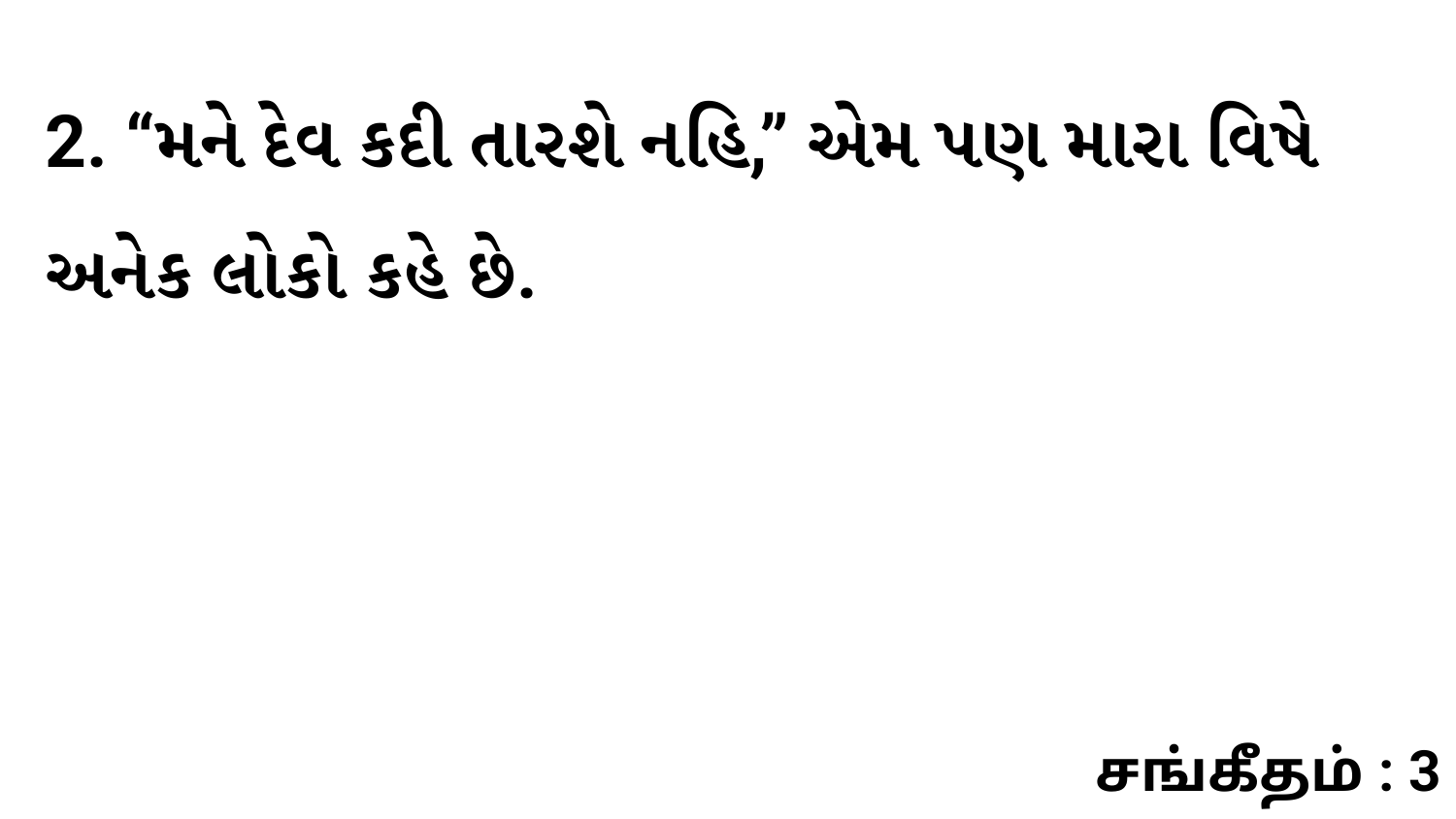

2. “મને દેવ કદી તારશે નહિ,” એમ પણ મારા વિષે અનેક લોકો કહે છે.
சங்கீதம் : 3